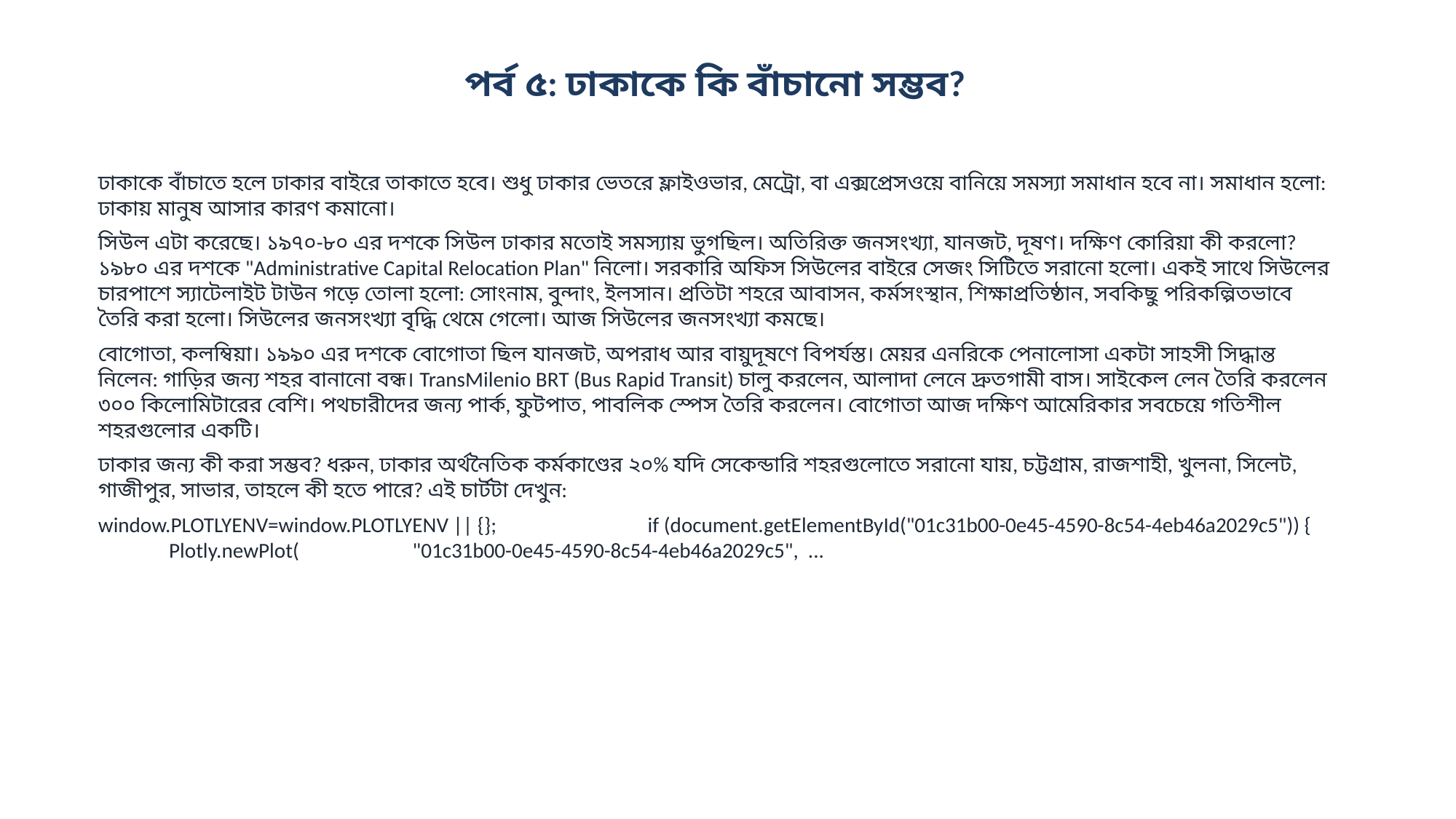

পর্ব ৫: ঢাকাকে কি বাঁচানো সম্ভব?
ঢাকাকে বাঁচাতে হলে ঢাকার বাইরে তাকাতে হবে। শুধু ঢাকার ভেতরে ফ্লাইওভার, মেট্রো, বা এক্সপ্রেসওয়ে বানিয়ে সমস্যা সমাধান হবে না। সমাধান হলো: ঢাকায় মানুষ আসার কারণ কমানো।
সিউল এটা করেছে। ১৯৭০-৮০ এর দশকে সিউল ঢাকার মতোই সমস্যায় ভুগছিল। অতিরিক্ত জনসংখ্যা, যানজট, দূষণ। দক্ষিণ কোরিয়া কী করলো? ১৯৮০ এর দশকে "Administrative Capital Relocation Plan" নিলো। সরকারি অফিস সিউলের বাইরে সেজং সিটিতে সরানো হলো। একই সাথে সিউলের চারপাশে স্যাটেলাইট টাউন গড়ে তোলা হলো: সোংনাম, বুন্দাং, ইলসান। প্রতিটা শহরে আবাসন, কর্মসংস্থান, শিক্ষাপ্রতিষ্ঠান, সবকিছু পরিকল্পিতভাবে তৈরি করা হলো। সিউলের জনসংখ্যা বৃদ্ধি থেমে গেলো। আজ সিউলের জনসংখ্যা কমছে।
বোগোতা, কলম্বিয়া। ১৯৯০ এর দশকে বোগোতা ছিল যানজট, অপরাধ আর বায়ুদূষণে বিপর্যস্ত। মেয়র এনরিকে পেনালোসা একটা সাহসী সিদ্ধান্ত নিলেন: গাড়ির জন্য শহর বানানো বন্ধ। TransMilenio BRT (Bus Rapid Transit) চালু করলেন, আলাদা লেনে দ্রুতগামী বাস। সাইকেল লেন তৈরি করলেন ৩০০ কিলোমিটারের বেশি। পথচারীদের জন্য পার্ক, ফুটপাত, পাবলিক স্পেস তৈরি করলেন। বোগোতা আজ দক্ষিণ আমেরিকার সবচেয়ে গতিশীল শহরগুলোর একটি।
ঢাকার জন্য কী করা সম্ভব? ধরুন, ঢাকার অর্থনৈতিক কর্মকাণ্ডের ২০% যদি সেকেন্ডারি শহরগুলোতে সরানো যায়, চট্টগ্রাম, রাজশাহী, খুলনা, সিলেট, গাজীপুর, সাভার, তাহলে কী হতে পারে? এই চার্টটা দেখুন:
window.PLOTLYENV=window.PLOTLYENV || {};                                if (document.getElementById("01c31b00-0e45-4590-8c54-4eb46a2029c5")) {                    Plotly.newPlot(                        "01c31b00-0e45-4590-8c54-4eb46a2029c5",  ...